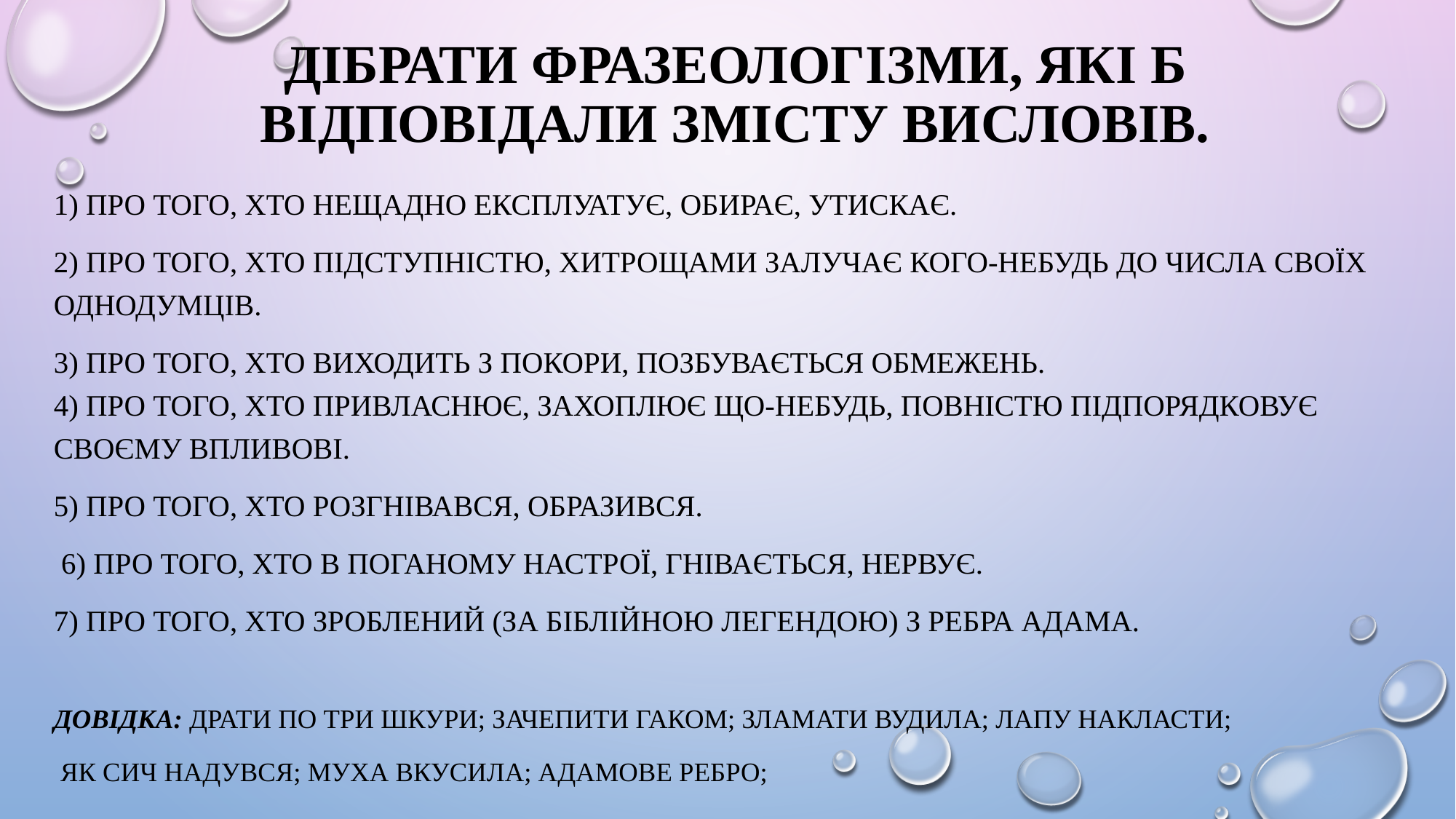

# Дібрати фразеологізми, які б відповідали змісту висловів.
1) Про того, хто нещадно експлуатує, обирає, утискає.
2) Про того, хто підступністю, хитрощами залучає кого-небудь до числа своїх однодумців.
3) Про того, хто виходить з покори, позбувається обмежень.
4) Про того, хто привласнює, захоплює що-небудь, повністю підпорядковує своєму впливові.
5) Про того, хто розгнівався, образився.
 6) Про того, хто в поганому настрої, гнівається, нервує.
7) Про того, хто зроблений (за біблійною легендою) з ребра Адама.
Довідка: драти по три шкури; зачепити гаком; зламати вудила; лапу накласти;
 як сич надувся; муха вкусила; Адамове ребро;